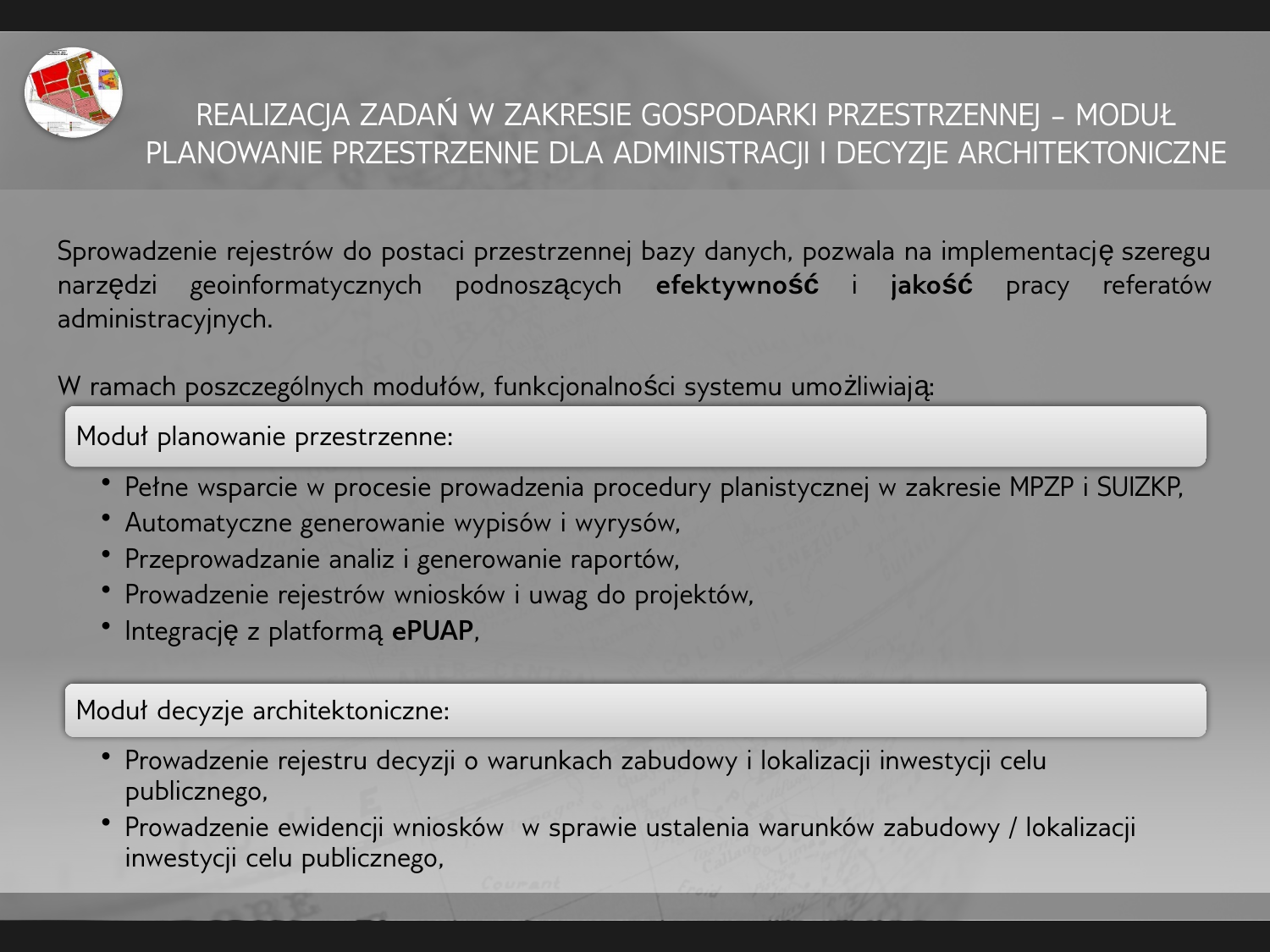

# Realizacja zadań w zakresie gospodarki przestrzennej – moduł planowanie przestrzenne dla administracji i decyzje architektoniczne
Sprowadzenie rejestrów do postaci przestrzennej bazy danych, pozwala na implementację szeregu narzędzi geoinformatycznych podnoszących efektywność i jakość pracy referatów administracyjnych.

W ramach poszczególnych modułów, funkcjonalności systemu umożliwiają:

Moduł planowanie przestrzenne:
Pełne wsparcie w procesie prowadzenia procedury planistycznej w zakresie MPZP i SUIZKP,
Automatyczne generowanie wypisów i wyrysów,
Przeprowadzanie analiz i generowanie raportów,
Prowadzenie rejestrów wniosków i uwag do projektów,
Integrację z platformą ePUAP,
Moduł decyzje architektoniczne:

Prowadzenie rejestru decyzji o warunkach zabudowy i lokalizacji inwestycji celu publicznego,
Prowadzenie ewidencji wniosków  w sprawie ustalenia warunków zabudowy / lokalizacji inwestycji celu publicznego,